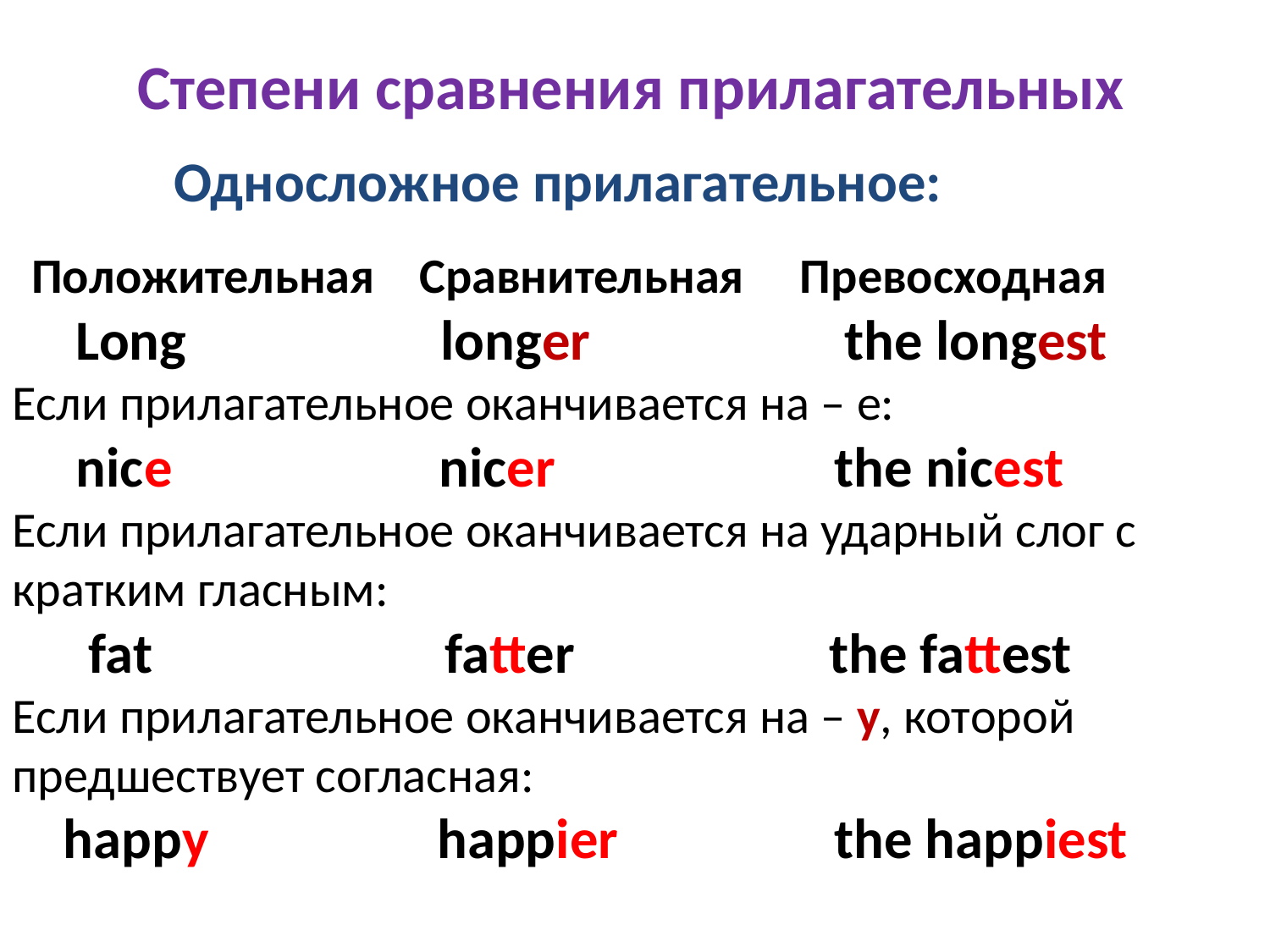

# Степени сравнения прилагательных
          Односложное прилагательное:

  Положительная    Сравнительная     Превосходная
     Long                    longer                    the longest
Если прилагательное оканчивается на – е:
     nice                     nicer                      the nicest
Если прилагательное оканчивается на ударный слог с кратким гласным:
      fat                       fatter                    the fattest
Если прилагательное оканчивается на – y, которой предшествует согласная:
    happy                  happier                 the happiest